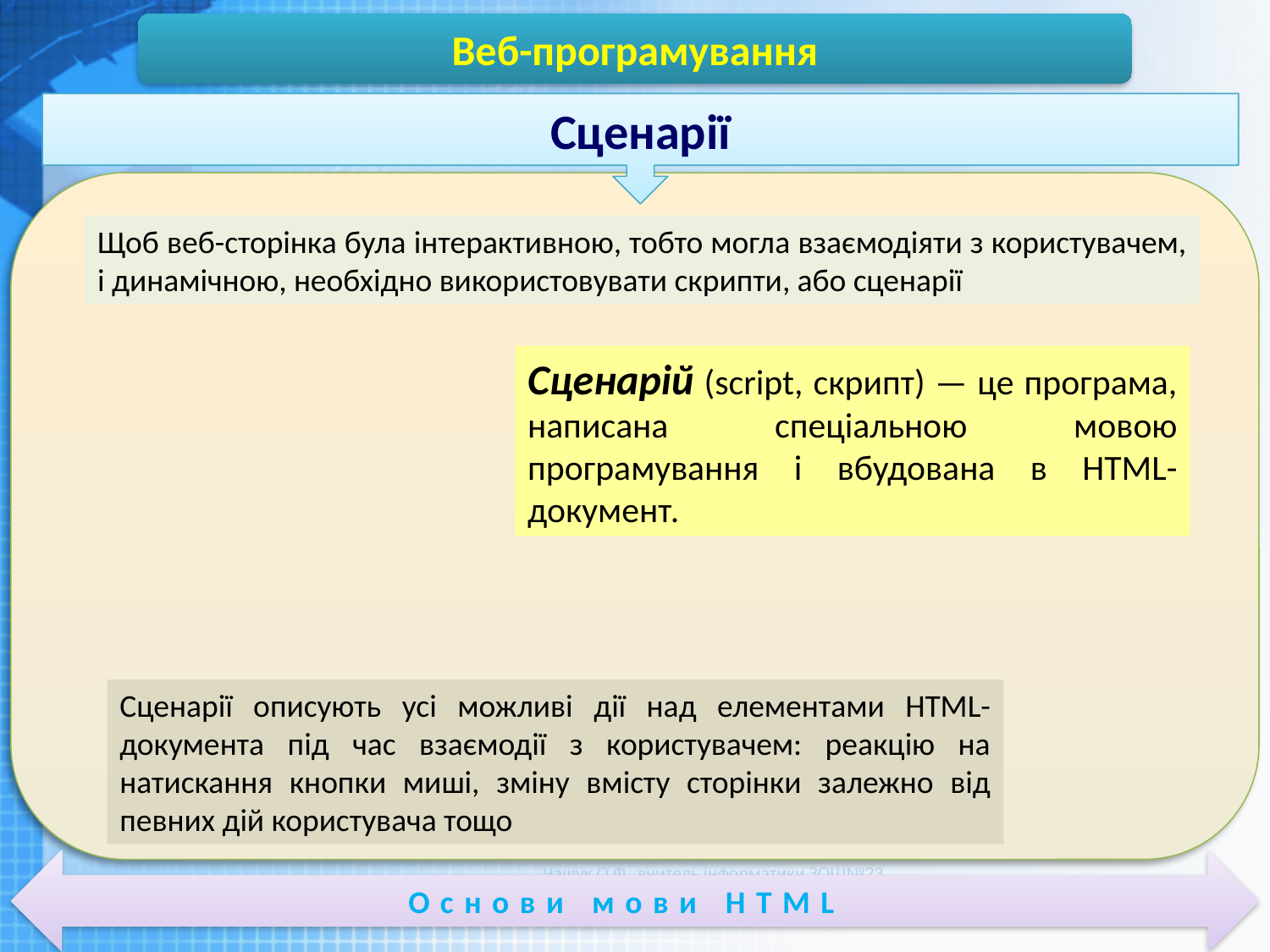

Веб-програмування
Сценарії

Щоб веб-сторінка була інтерактивною, тобто могла взаємодіяти з користувачем, і динамічною, необхідно використовувати скрипти, або сценарії

Сценарій (script, скрипт) — це програма, написана спеціальною мовою програмування і вбудована в HTML-документ.

Сценарії описують усі можливі дії над елементами HTML-документа під час взаємодії з користувачем: реакцію на натискання кнопки миші, зміну вмісту сторінки залежно від певних дій користувача тощо

Основи мови HTML
Чашук О.Ф., вчитель інформатики ЗОШ№23, Луцьк
Чашук О.Ф., вчитель інформатики ЗОШ№23, Луцьк